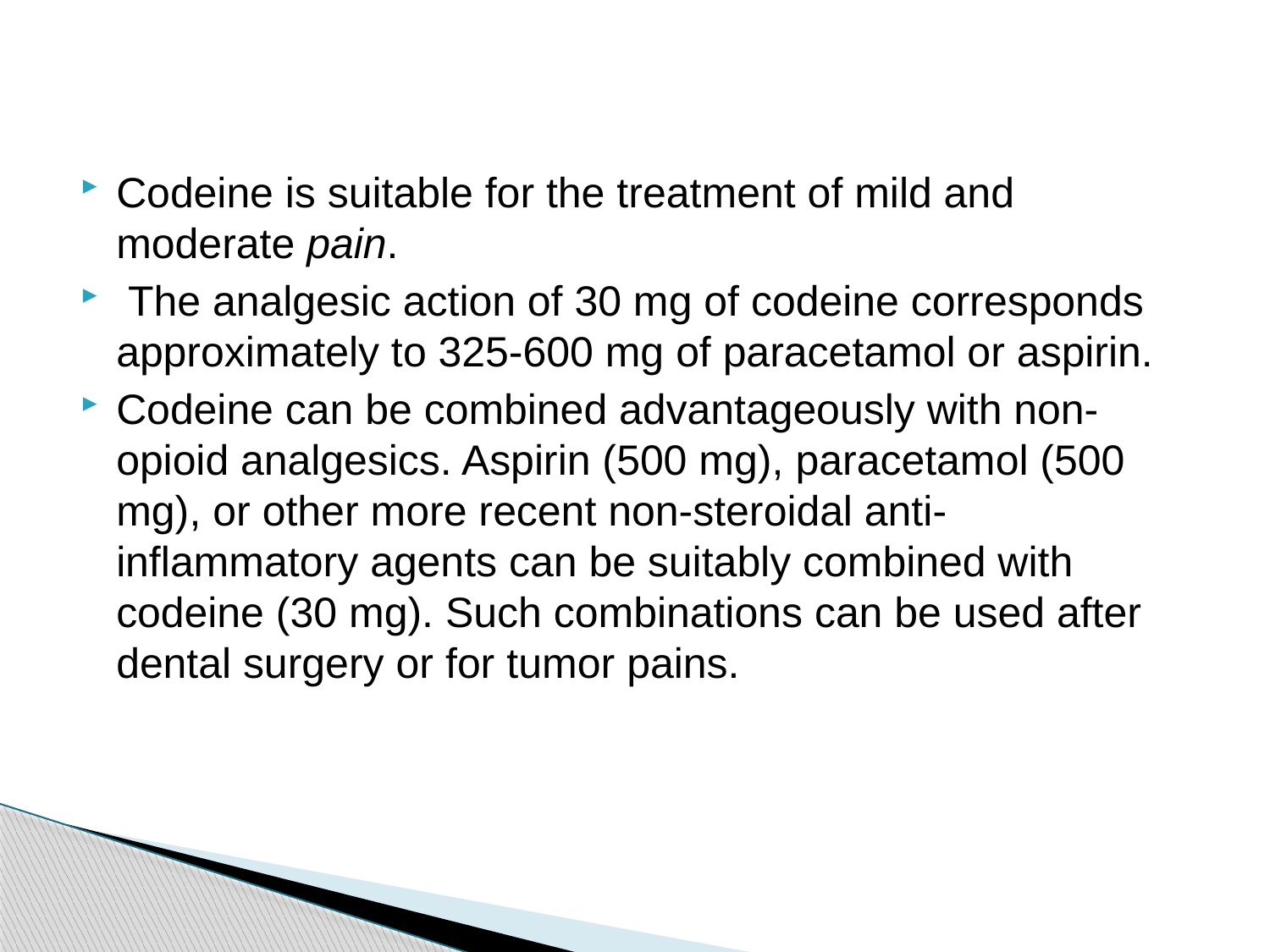

Codeine is suitable for the treatment of mild and moderate pain.
 The analgesic action of 30 mg of codeine corresponds approximately to 325-600 mg of paracetamol or aspirin.
Codeine can be combined advantageously with non-opioid analgesics. Aspirin (500 mg), paracetamol (500 mg), or other more recent non-steroidal anti-inflammatory agents can be suitably combined with codeine (30 mg). Such combinations can be used after dental surgery or for tumor pains.